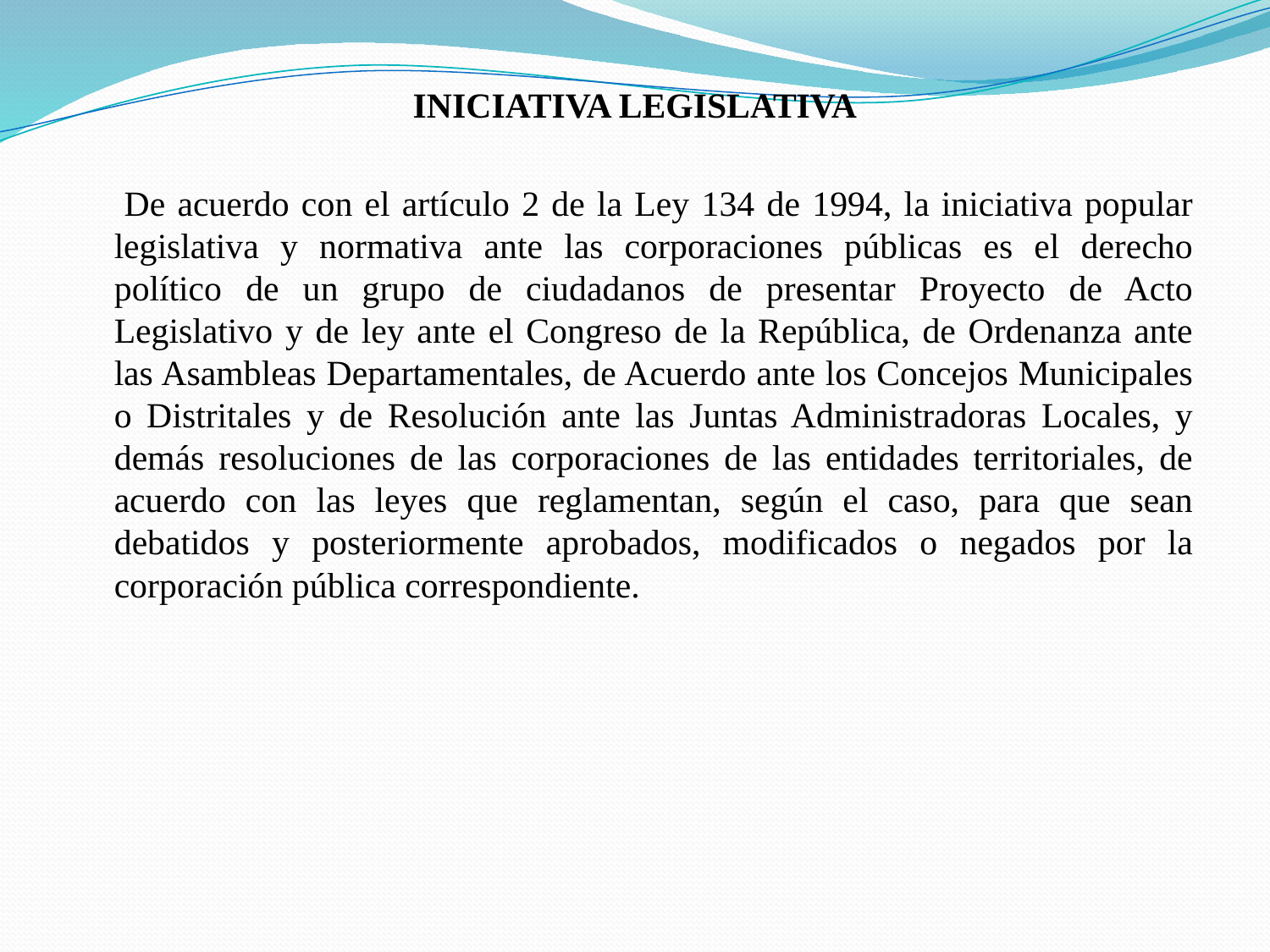

INICIATIVA LEGISLATIVA

    De acuerdo con el artículo 2 de la Ley 134 de 1994, la iniciativa popular legislativa y normativa ante las corporaciones públicas es el derecho político de un grupo de ciudadanos de presentar Proyecto de Acto Legislativo y de ley ante el Congreso de la República, de Ordenanza ante las Asambleas Departamentales, de Acuerdo ante los Concejos Municipales o Distritales y de Resolución ante las Juntas Administradoras Locales, y demás resoluciones de las corporaciones de las entidades territoriales, de acuerdo con las leyes que reglamentan, según el caso, para que sean debatidos y posteriormente aprobados, modificados o negados por la corporación pública correspondiente.